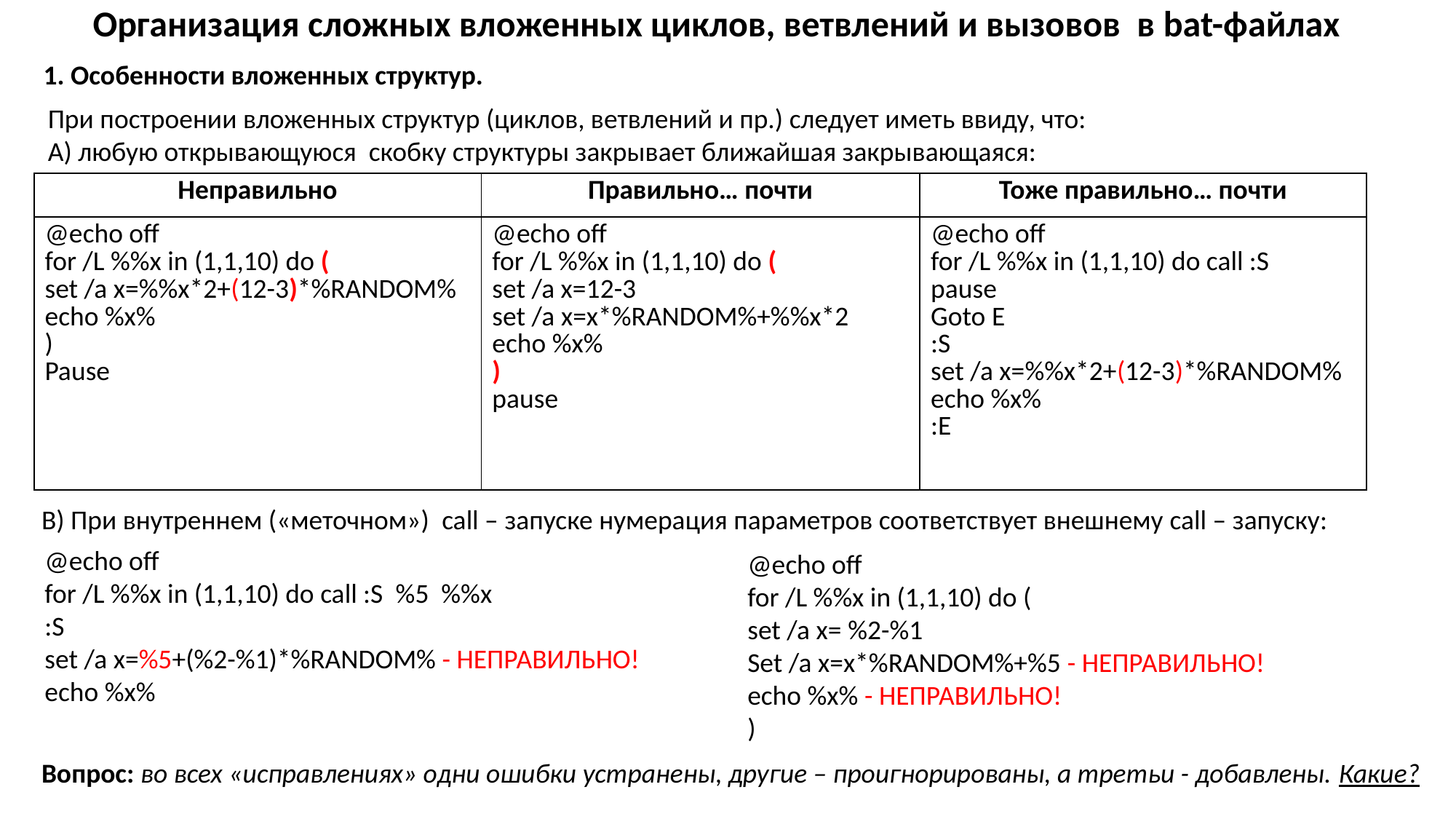

Организация сложных вложенных циклов, ветвлений и вызовов  в bat-файлах
1. Особенности вложенных структур.
При построении вложенных структур (циклов, ветвлений и пр.) следует иметь ввиду, что:
А) любую открывающуюся  скобку структуры закрывает ближайшая закрывающаяся:
| Неправильно | Правильно… почти | Тоже правильно… почти |
| --- | --- | --- |
| @echo off for /L %%x in (1,1,10) do ( set /a x=%%x\*2+(12-3)\*%RANDOM% echo %x% ) Pause | @echo off for /L %%x in (1,1,10) do ( set /a x=12-3 set /a x=x\*%RANDOM%+%%x\*2 echo %x% ) pause | @echo off for /L %%x in (1,1,10) do call :S pause Goto E :S set /a x=%%x\*2+(12-3)\*%RANDOM% echo %x% :E |
B) При внутреннем («меточном»)  call – запуске нумерация параметров соответствует внешнему call – запуску:
@echo off
for /L %%x in (1,1,10) do call :S  %5  %%x
:S
set /a x=%5+(%2-%1)*%RANDOM% - НЕПРАВИЛЬНО!
echo %x%
@echo off
for /L %%x in (1,1,10) do (
set /a x= %2-%1
Set /a x=x*%RANDOM%+%5 - НЕПРАВИЛЬНО!
echo %x% - НЕПРАВИЛЬНО!
)
Вопрос: во всех «исправлениях» одни ошибки устранены, другие – проигнорированы, а третьи - добавлены. Какие?